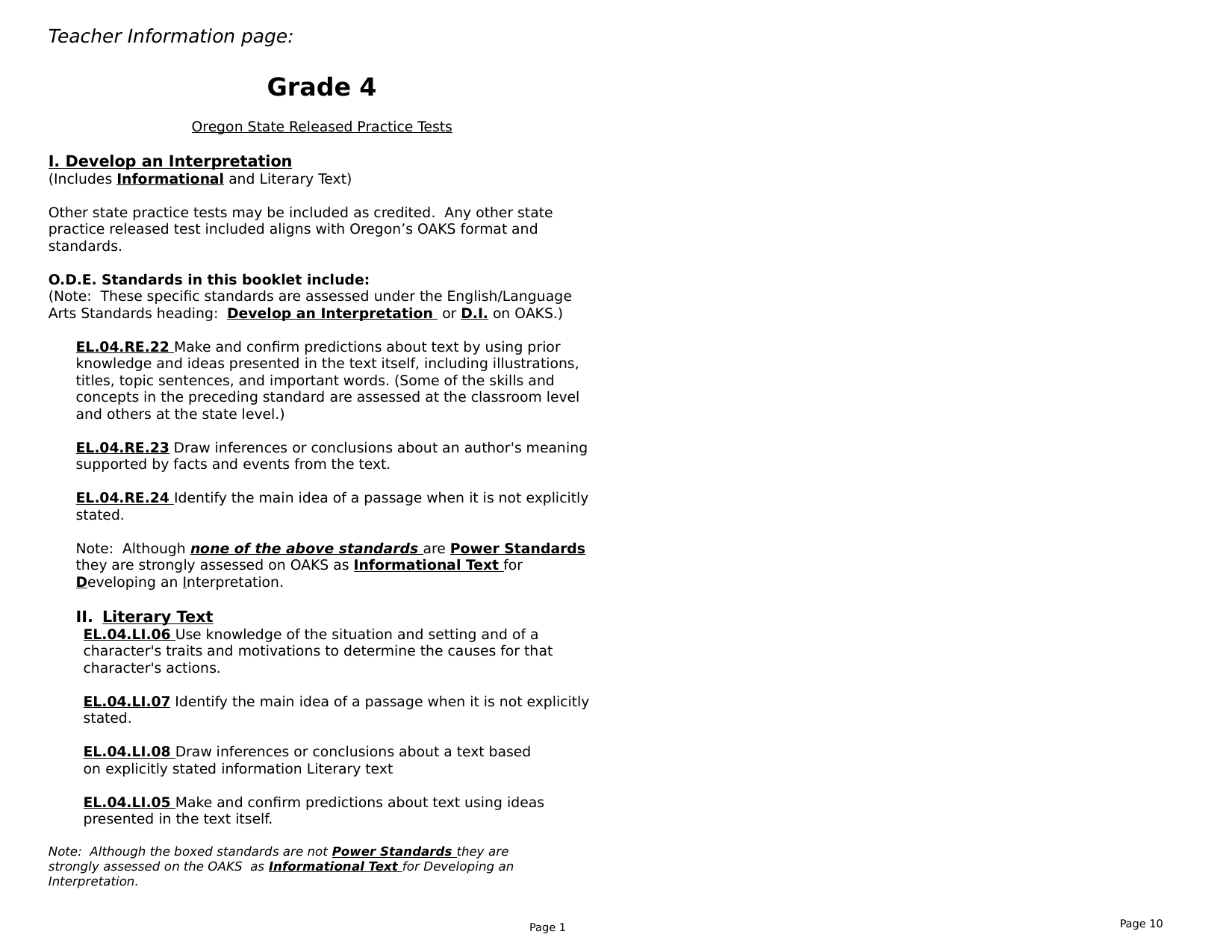

Teacher Information page:
Grade 4

Oregon State Released Practice Tests

I. Develop an Interpretation
(Includes Informational and Literary Text)

Other state practice tests may be included as credited.  Any other state practice released test included aligns with Oregon’s OAKS format and standards.

O.D.E. Standards in this booklet include:
(Note:  These specific standards are assessed under the English/Language Arts Standards heading:  Develop an Interpretation  or D.I. on OAKS.)

EL.04.RE.22 Make and confirm predictions about text by using prior knowledge and ideas presented in the text itself, including illustrations, titles, topic sentences, and important words. (Some of the skills and concepts in the preceding standard are assessed at the classroom level and others at the state level.)

EL.04.RE.23 Draw inferences or conclusions about an author's meaning supported by facts and events from the text.

EL.04.RE.24 Identify the main idea of a passage when it is not explicitly stated.

Note:  Although none of the above standards are Power Standards they are strongly assessed on OAKS as Informational Text for Developing an Interpretation.

Literary Text
EL.04.LI.06 Use knowledge of the situation and setting and of a character's traits and motivations to determine the causes for that character's actions.

EL.04.LI.07 Identify the main idea of a passage when it is not explicitly stated.

EL.04.LI.08 Draw inferences or conclusions about a text based
on explicitly stated information Literary text

EL.04.LI.05 Make and confirm predictions about text using ideas
presented in the text itself.

Note:  Although the boxed standards are not Power Standards they are
strongly assessed on the OAKS  as Informational Text for Developing an
Interpretation.
Page 10
Page 1